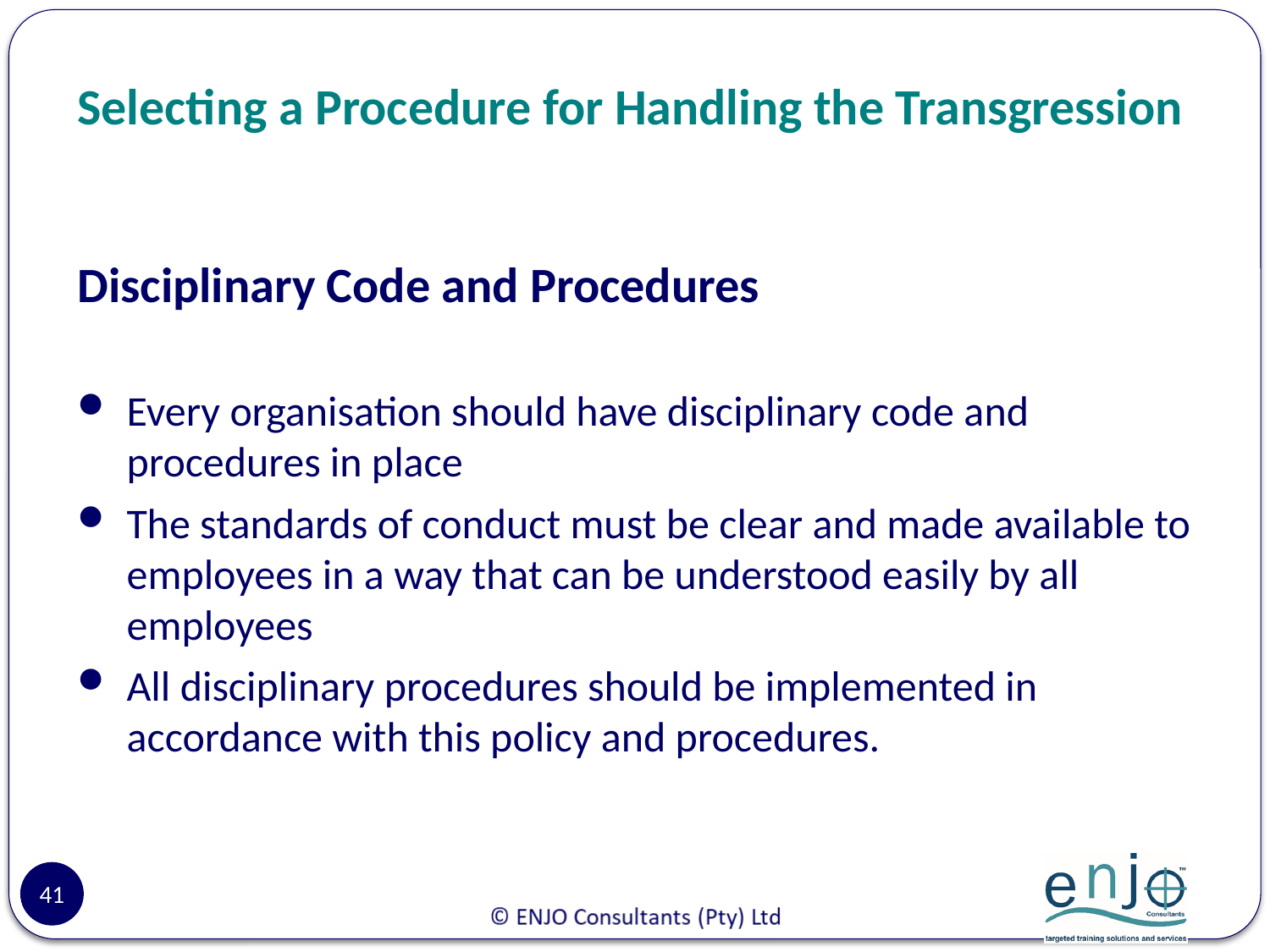

# Selecting a Procedure for Handling the Transgression

Disciplinary Code and Procedures

Every organisation should have disciplinary code and procedures in place
The standards of conduct must be clear and made available to employees in a way that can be understood easily by all employees
All disciplinary procedures should be implemented in accordance with this policy and procedures.
41